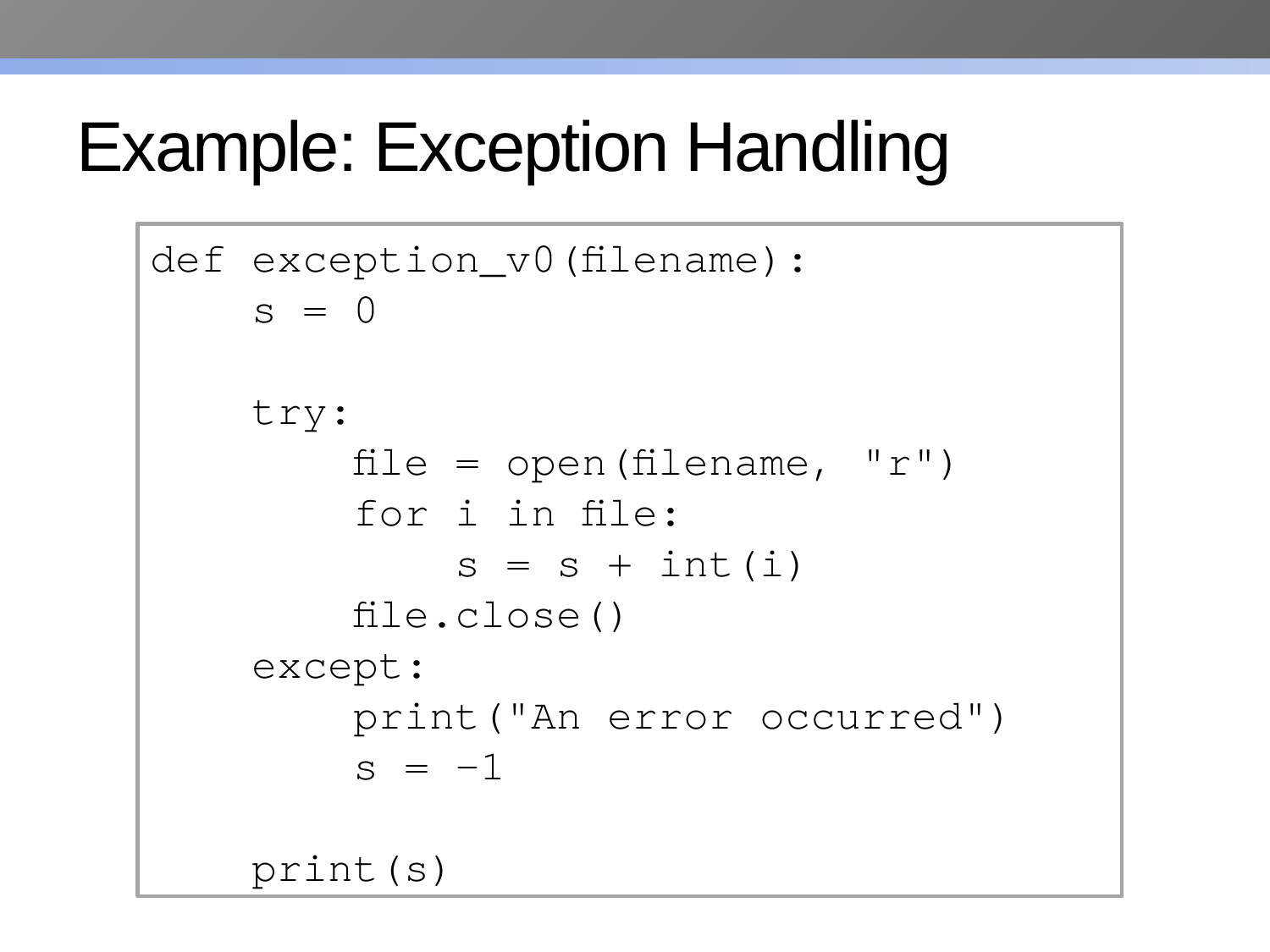

# Example: Exception Handling
def example2(filename):
    s = 0
    file = open(filename, "r")
    for i in file:
        s = s + int(i)
    file.close()
    return s
def exception_v0(filename):
    s = 0

    try:
        file = open(filename, "r")
        for i in file:
            s = s + int(i)
        file.close()
    except:
        print("An error occurred")
        s = -1
    print(s)